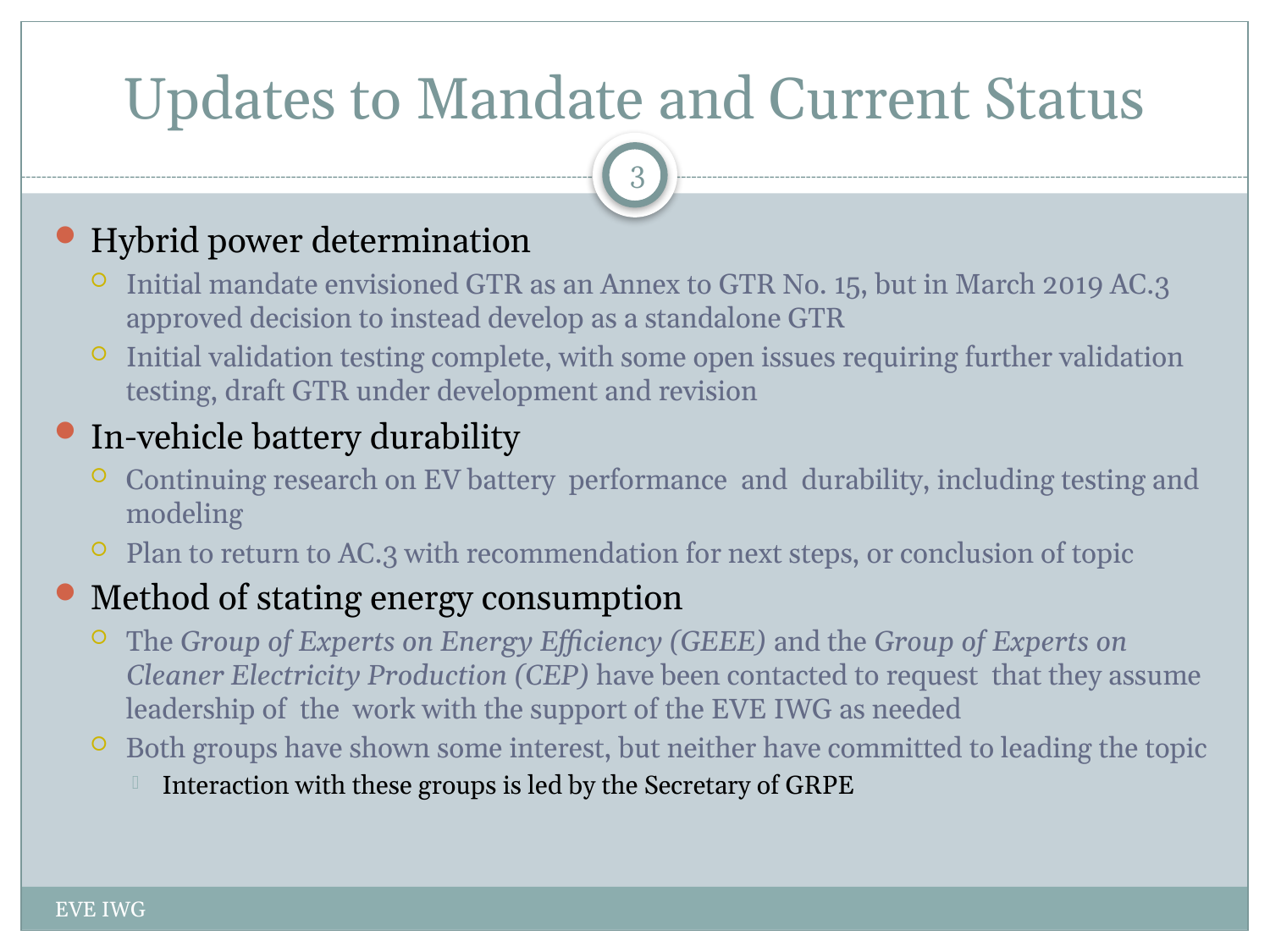

# Updates to Mandate and Current Status
3
Hybrid power determination
Initial mandate envisioned GTR as an Annex to GTR No. 15, but in March 2019 AC.3 approved decision to instead develop as a standalone GTR
Initial validation testing complete, with some open issues requiring further validation testing, draft GTR under development and revision
In-vehicle battery durability
Continuing research on EV battery  performance  and  durability, including testing and modeling
Plan to return to AC.3 with recommendation for next steps, or conclusion of topic
Method of stating energy consumption
The Group of Experts on Energy Efficiency (GEEE) and the Group of Experts on Cleaner Electricity Production (CEP) have been contacted to request  that they assume leadership of  the  work with the support of the EVE IWG as needed
Both groups have shown some interest, but neither have committed to leading the topic
Interaction with these groups is led by the Secretary of GRPE

EVE IWG